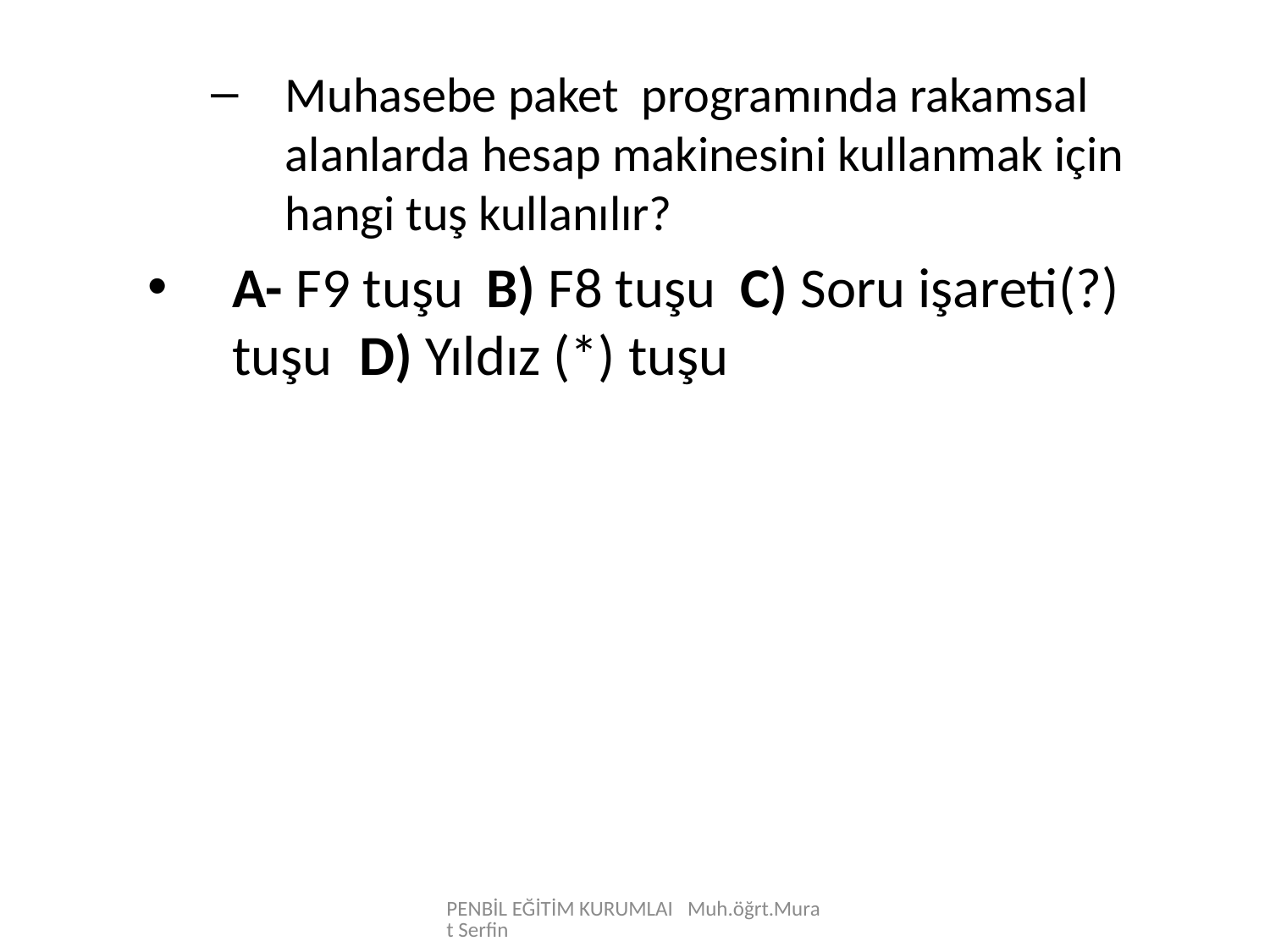

Muhasebe paket  programında rakamsal alanlarda hesap makinesini kullanmak için hangi tuş kullanılır?
A- F9 tuşu	B) F8 tuşu	C) Soru işareti(?) tuşu	D) Yıldız (*) tuşu
PENBİL EĞİTİM KURUMLAI   Muh.öğrt.Murat Serfin